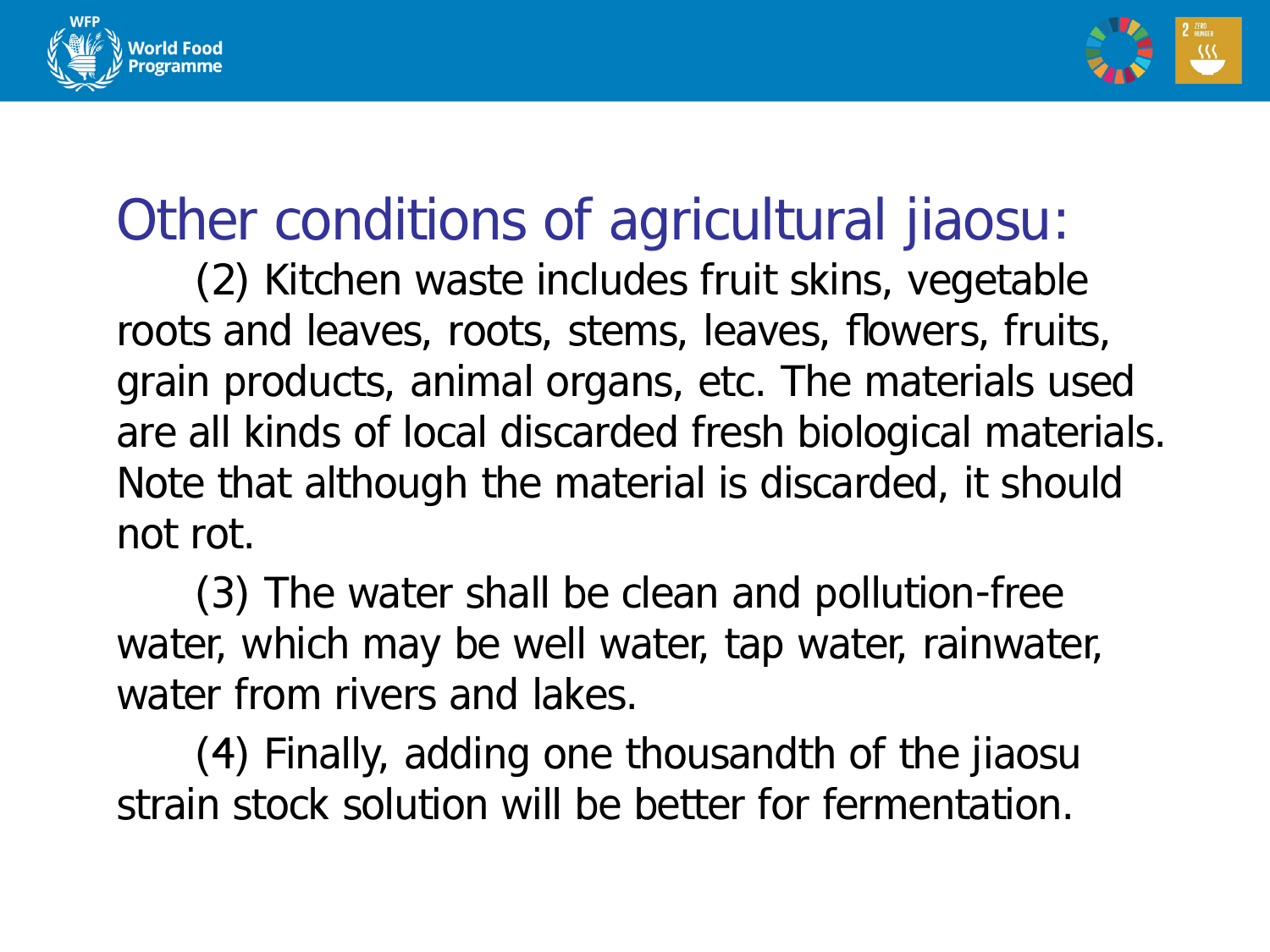

Other conditions of agricultural jiaosu:
      (2) Kitchen waste includes fruit skins, vegetable roots and leaves, roots, stems, leaves, flowers, fruits, grain products, animal organs, etc. The materials used are all kinds of local discarded fresh biological materials. Note that although the material is discarded, it should not rot.
      (3) The water shall be clean and pollution-free water, which may be well water, tap water, rainwater, water from rivers and lakes.
      (4) Finally, adding one thousandth of the jiaosu strain stock solution will be better for fermentation.